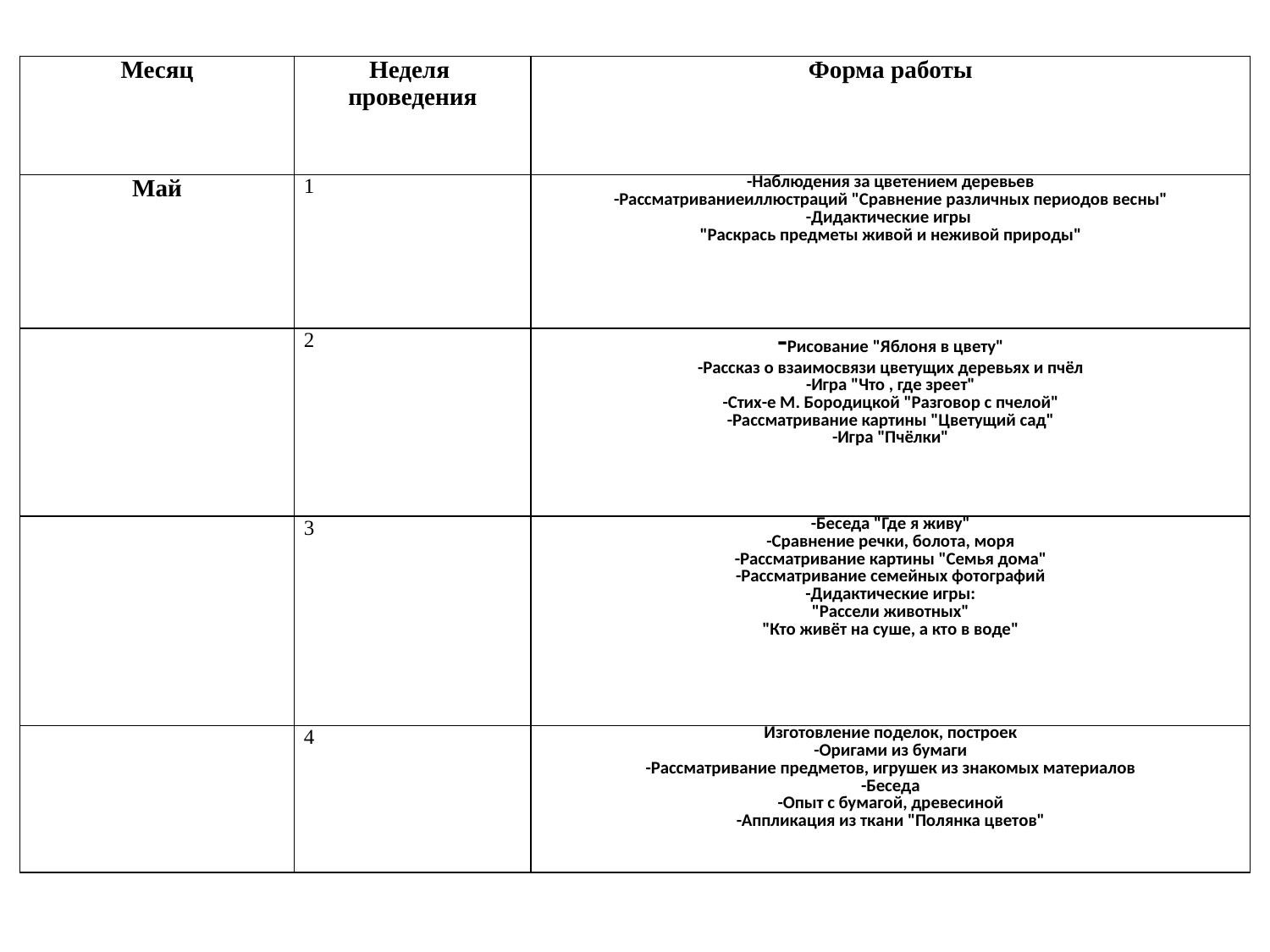

| Месяц | Неделя проведения | Форма работы |
| --- | --- | --- |
| Май | 1 | -Наблюдения за цветением деревьев -Рассматриваниеиллюстраций "Сравнение различных периодов весны" -Дидактические игры "Раскрась предметы живой и неживой природы" |
|  | 2 | -Рисование "Яблоня в цвету" -Рассказ о взаимосвязи цветущих деревьях и пчёл -Игра "Что , где зреет" -Стих-е М. Бородицкой "Разговор с пчелой" -Рассматривание картины "Цветущий сад" -Игра "Пчёлки" |
|  | 3 | -Беседа "Где я живу" -Сравнение речки, болота, моря -Рассматривание картины "Семья дома" -Рассматривание семейных фотографий -Дидактические игры: "Рассели животных" "Кто живёт на суше, а кто в воде" |
|  | 4 | Изготовление поделок, построек -Оригами из бумаги -Рассматривание предметов, игрушек из знакомых материалов -Беседа -Опыт с бумагой, древесиной -Аппликация из ткани "Полянка цветов" |